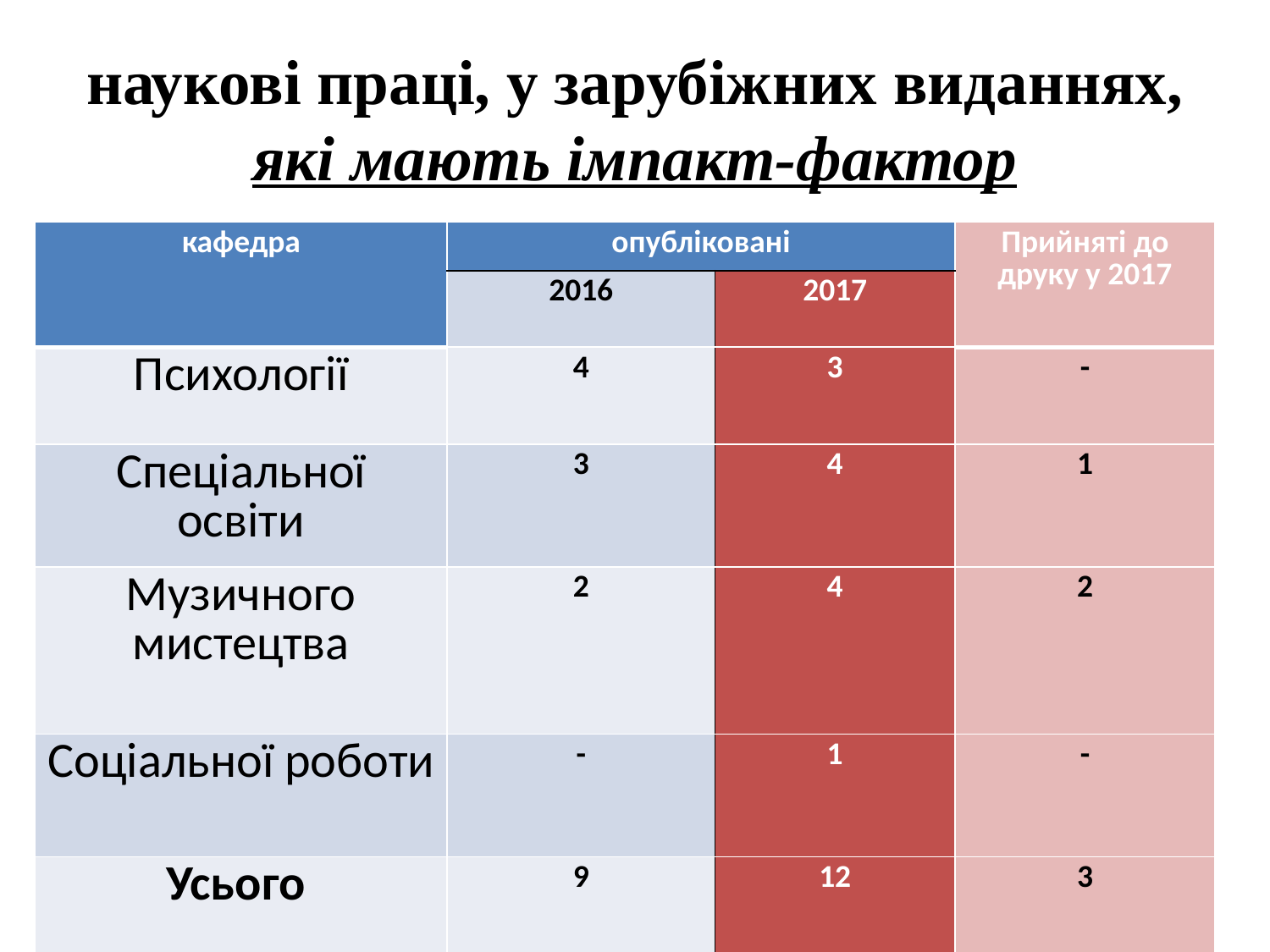

# наукові праці, у зарубіжних виданнях, які мають імпакт-фактор
| кафедра | опубліковані |  | Прийняті до друку у 2017 |
| --- | --- | --- | --- |
|  | 2016 | 2017 |  |
| Психології | 4 | 3 | - |
| Спеціальної освіти | 3 | 4 | 1 |
| Музичного мистецтва | 2 | 4 | 2 |
| Соціальної роботи | - | 1 | - |
| Усього | 9 | 12 | 3 |